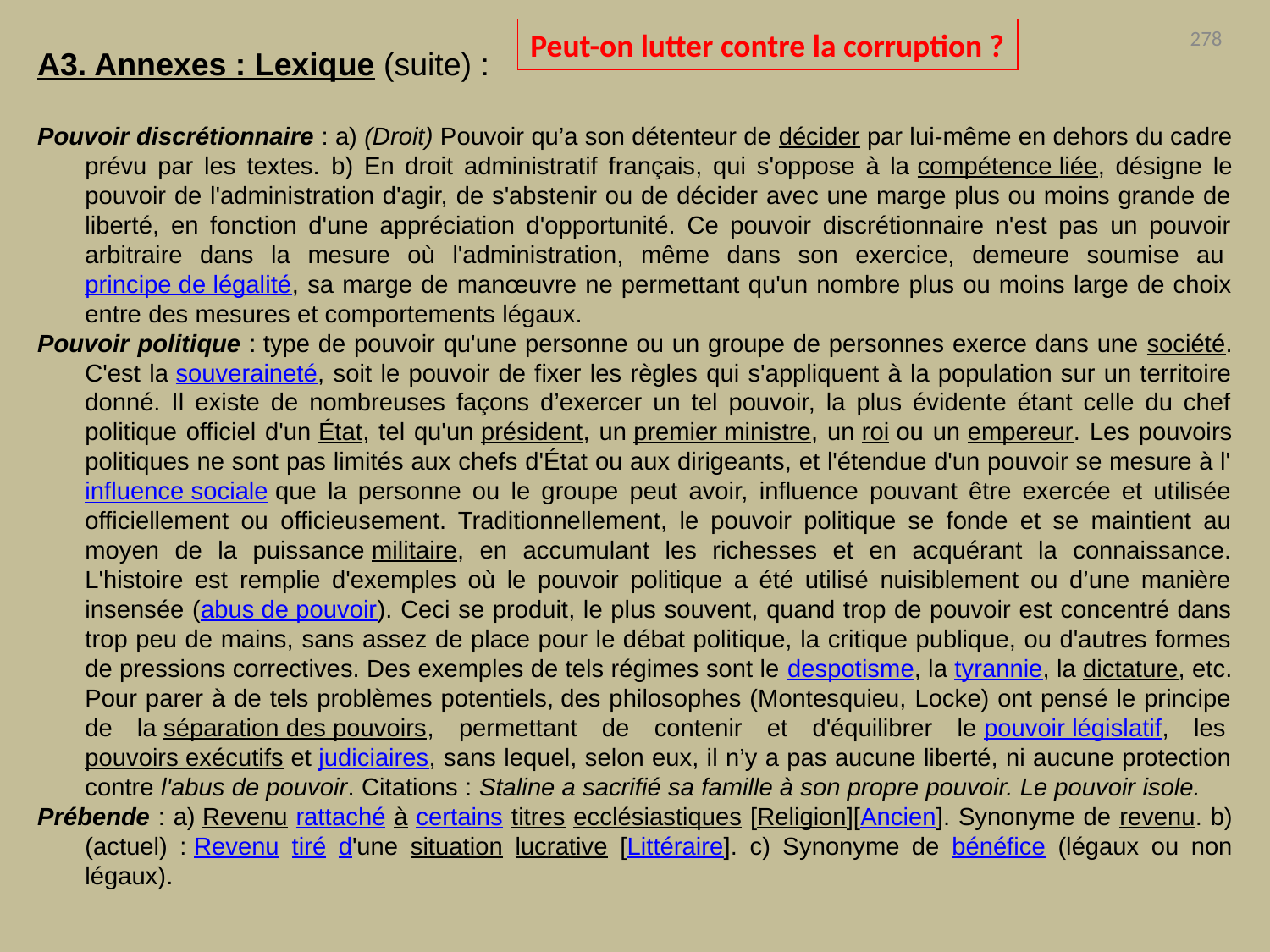

Peut-on lutter contre la corruption ?
278
A3. Annexes : Lexique (suite) :

Pouvoir discrétionnaire : a) (Droit) Pouvoir qu’a son détenteur de décider par lui-même en dehors du cadre prévu par les textes. b) En droit administratif français, qui s'oppose à la compétence liée, désigne le pouvoir de l'administration d'agir, de s'abstenir ou de décider avec une marge plus ou moins grande de liberté, en fonction d'une appréciation d'opportunité. Ce pouvoir discrétionnaire n'est pas un pouvoir arbitraire dans la mesure où l'administration, même dans son exercice, demeure soumise au principe de légalité, sa marge de manœuvre ne permettant qu'un nombre plus ou moins large de choix entre des mesures et comportements légaux.
Pouvoir politique : type de pouvoir qu'une personne ou un groupe de personnes exerce dans une société. C'est la souveraineté, soit le pouvoir de fixer les règles qui s'appliquent à la population sur un territoire donné. Il existe de nombreuses façons d’exercer un tel pouvoir, la plus évidente étant celle du chef politique officiel d'un État, tel qu'un président, un premier ministre, un roi ou un empereur. Les pouvoirs politiques ne sont pas limités aux chefs d'État ou aux dirigeants, et l'étendue d'un pouvoir se mesure à l'influence sociale que la personne ou le groupe peut avoir, influence pouvant être exercée et utilisée officiellement ou officieusement. Traditionnellement, le pouvoir politique se fonde et se maintient au moyen de la puissance militaire, en accumulant les richesses et en acquérant la connaissance. L'histoire est remplie d'exemples où le pouvoir politique a été utilisé nuisiblement ou d’une manière insensée (abus de pouvoir). Ceci se produit, le plus souvent, quand trop de pouvoir est concentré dans trop peu de mains, sans assez de place pour le débat politique, la critique publique, ou d'autres formes de pressions correctives. Des exemples de tels régimes sont le despotisme, la tyrannie, la dictature, etc. Pour parer à de tels problèmes potentiels, des philosophes (Montesquieu, Locke) ont pensé le principe de la séparation des pouvoirs, permettant de contenir et d'équilibrer le pouvoir législatif, les pouvoirs exécutifs et judiciaires, sans lequel, selon eux, il n’y a pas aucune liberté, ni aucune protection contre l'abus de pouvoir. Citations : Staline a sacrifié sa famille à son propre pouvoir. Le pouvoir isole.
Prébende : a) Revenu rattaché à certains titres ecclésiastiques [Religion][Ancien]. Synonyme de revenu. b) (actuel) : Revenu tiré d'une situation lucrative [Littéraire]. c) Synonyme de bénéfice (légaux ou non légaux).